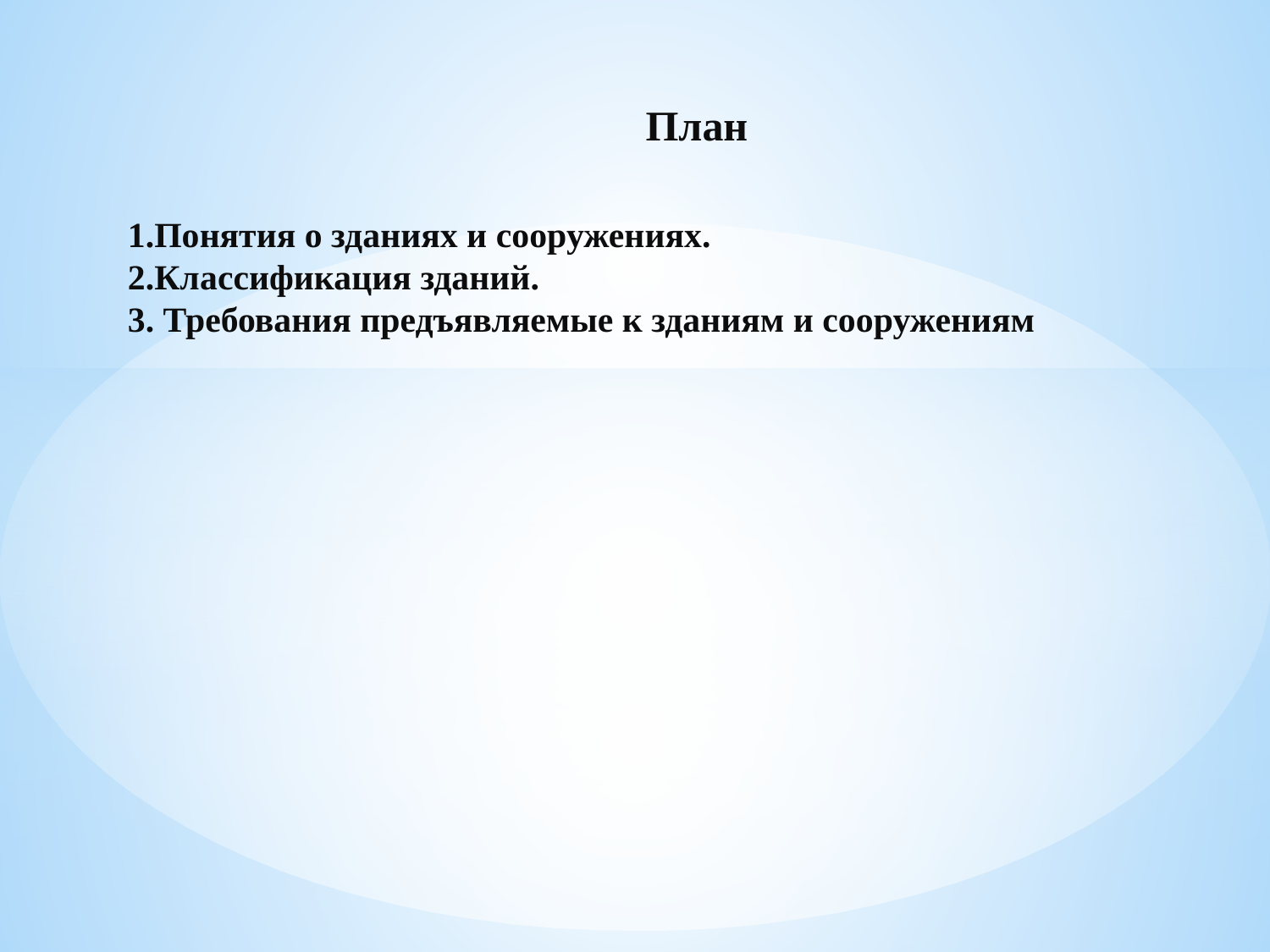

# План
1.Понятия о зданиях и сооружениях.
2.Классификация зданий.
3. Требования предъявляемые к зданиям и сооружениям